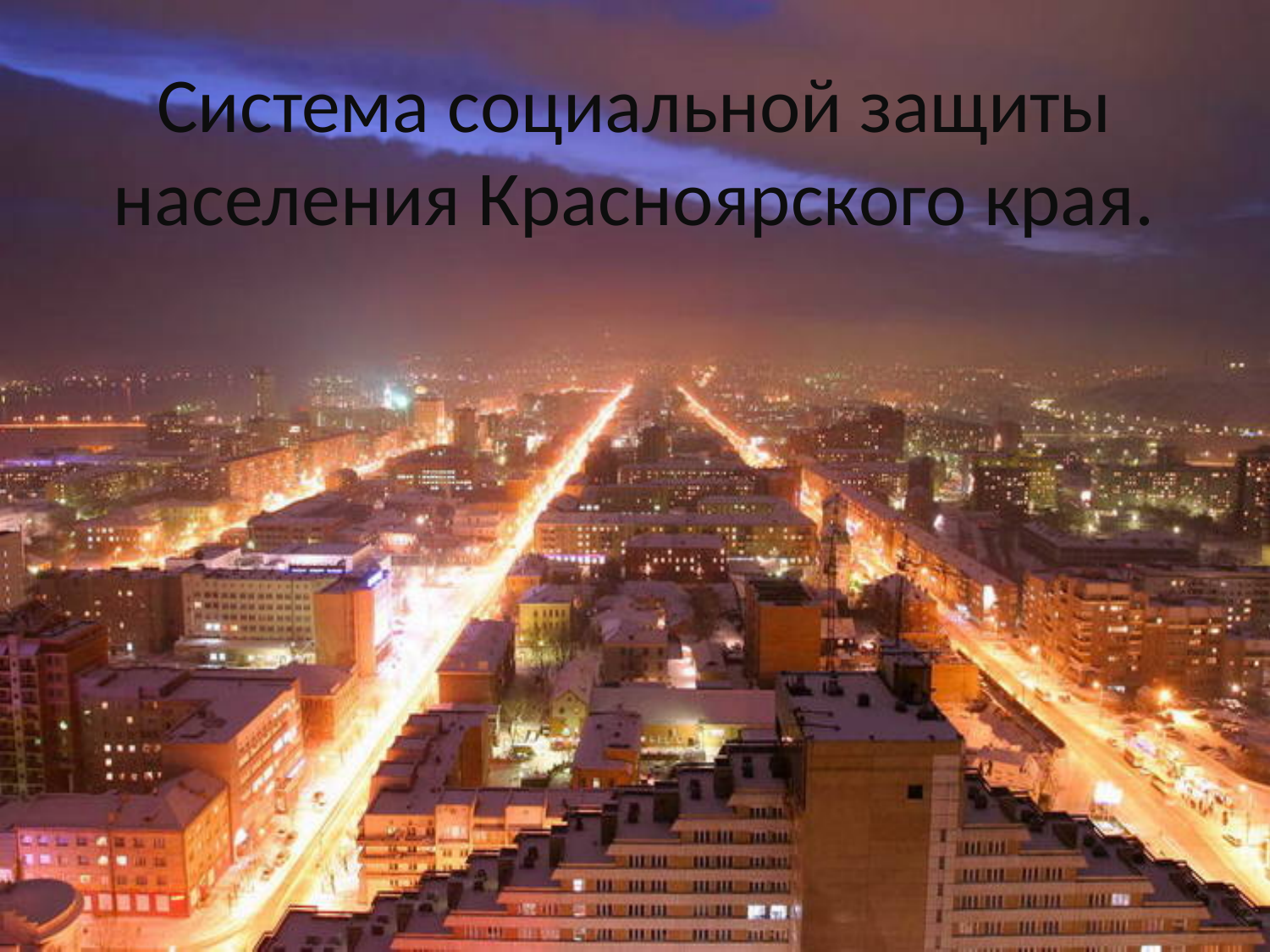

# Система социальной защиты населения Красноярского края.